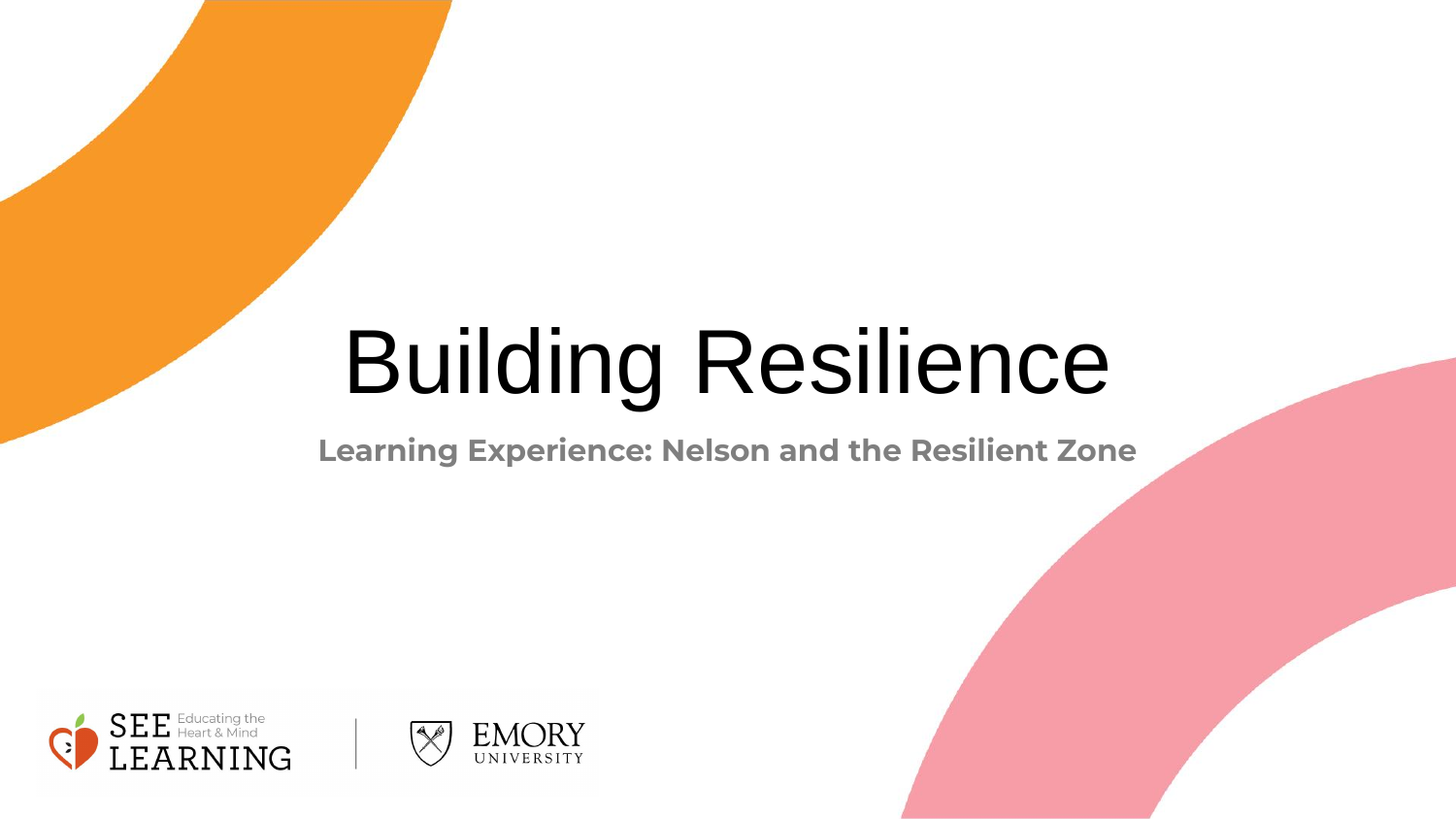

# Building Resilience
Learning Experience: Nelson and the Resilient Zone